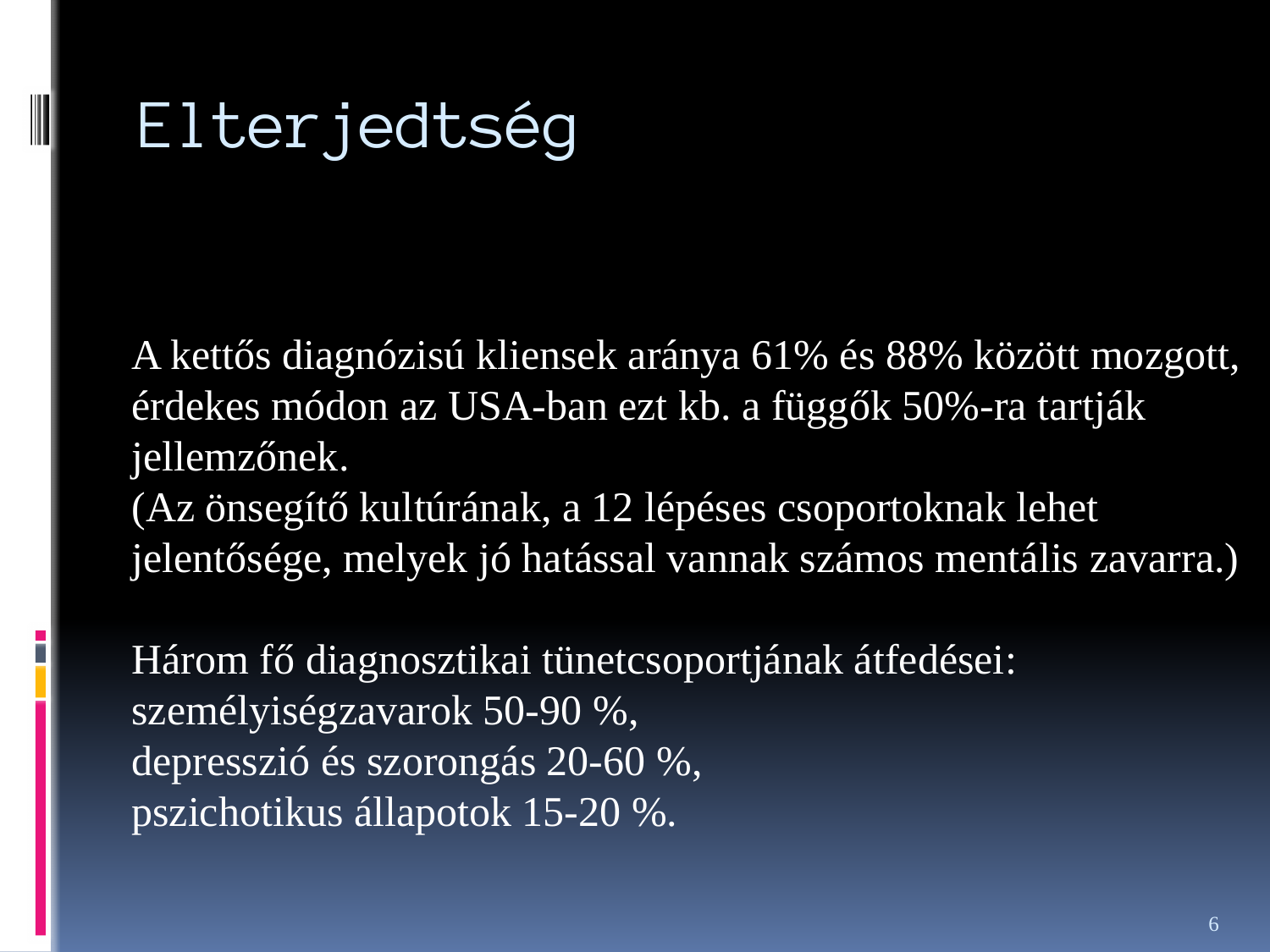

# Elterjedtség

A kettős diagnózisú kliensek aránya 61% és 88% között mozgott, érdekes módon az USA-ban ezt kb. a függők 50%-ra tartják jellemzőnek.
(Az önsegítő kultúrának, a 12 lépéses csoportoknak lehet jelentősége, melyek jó hatással vannak számos mentális zavarra.)

Három fő diagnosztikai tünetcsoportjának átfedései: személyiségzavarok 50-90 %,
depresszió és szorongás 20-60 %,
pszichotikus állapotok 15-20 %.

6